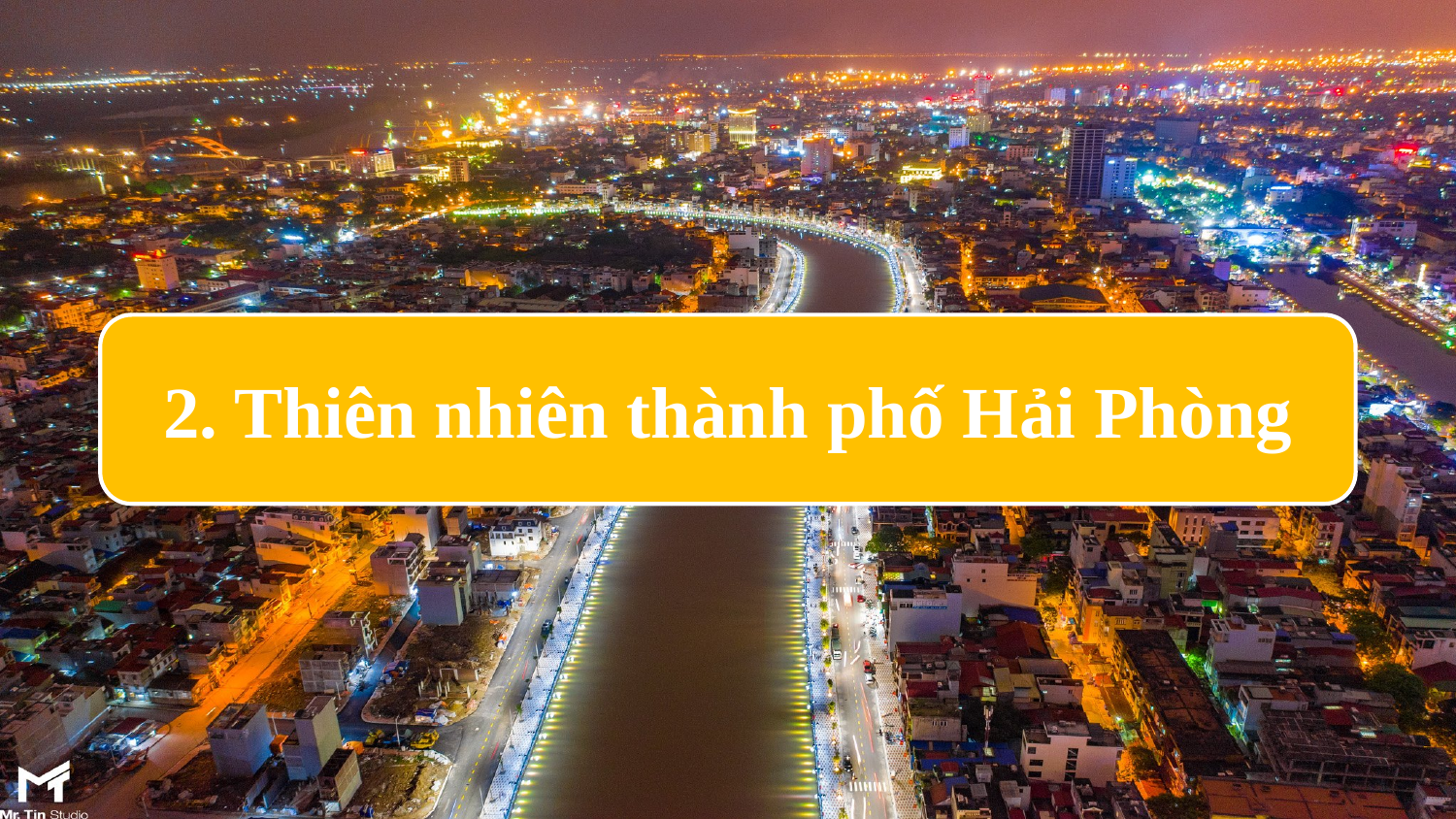

2. Thiên nhiên thành phố Hải Phòng